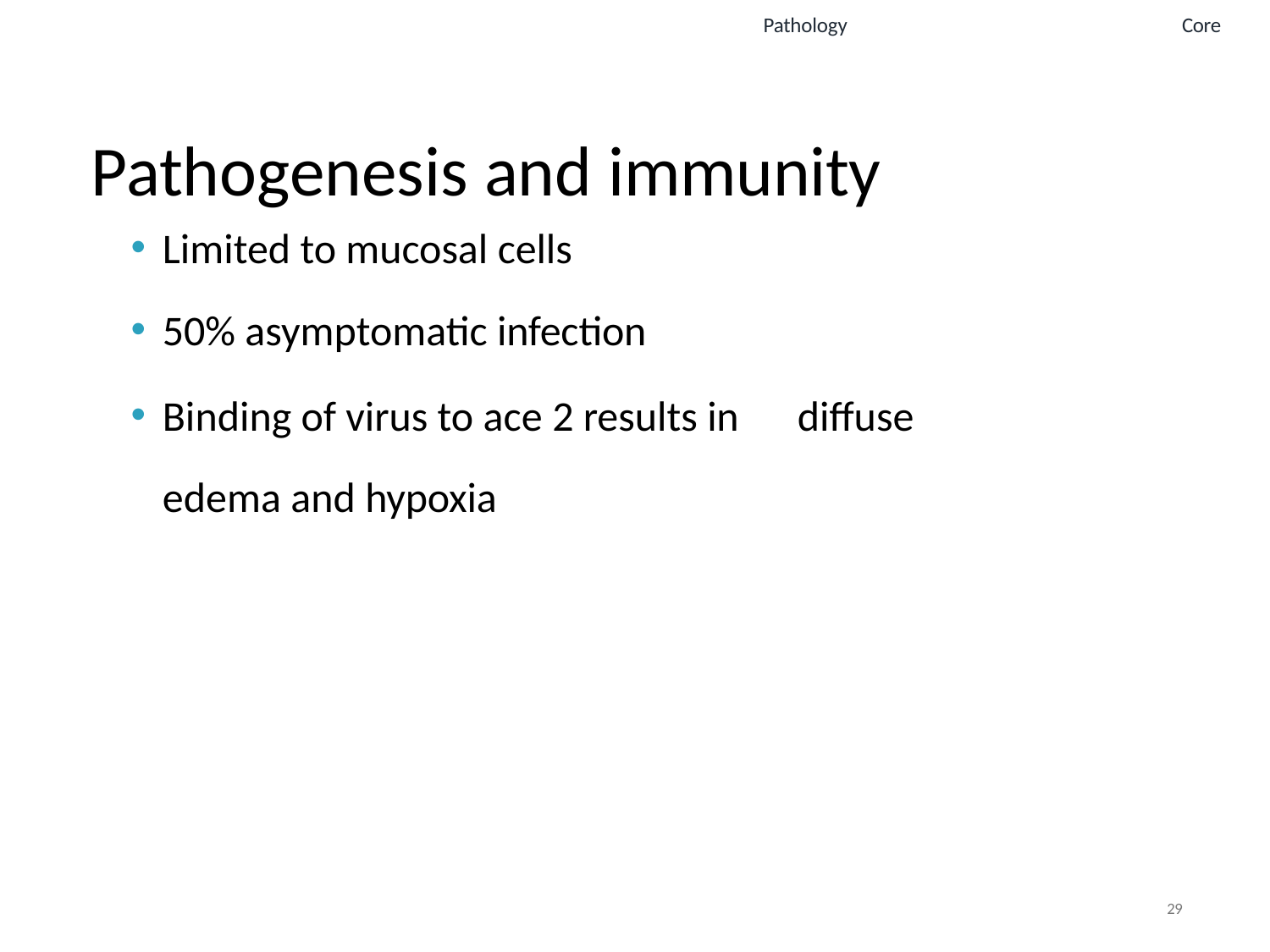

Pathology
Core
# Pathogenesis and immunity
Limited to mucosal cells
50% asymptomatic infection
Binding of virus to ace 2 results in 	diffuse edema and hypoxia
29